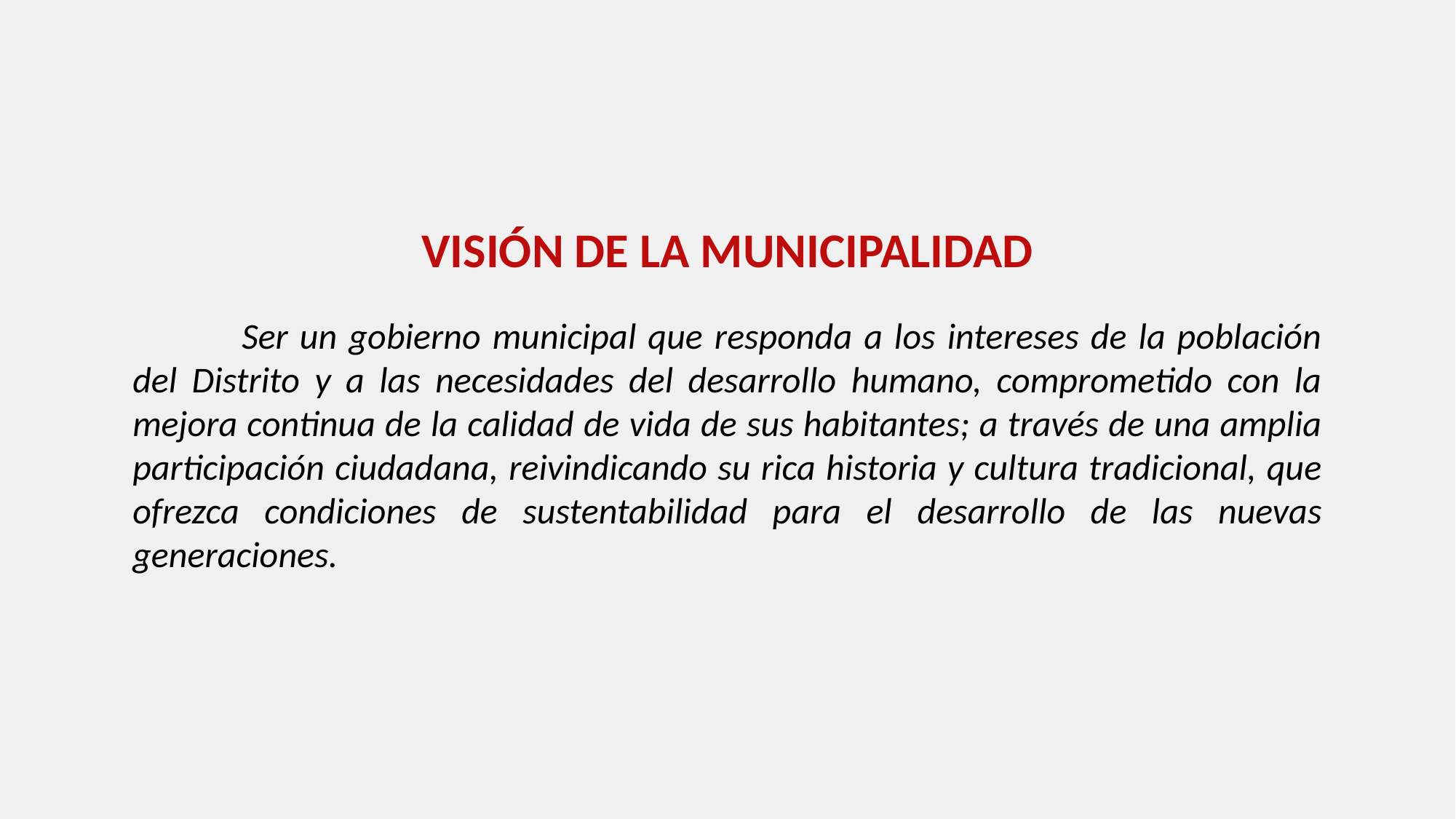

# VISIÓN DE LA MUNICIPALIDAD
	Ser un gobierno municipal que responda a los intereses de la población del Distrito y a las necesidades del desarrollo humano, comprometido con la mejora continua de la calidad de vida de sus habitantes; a través de una amplia participación ciudadana, reivindicando su rica historia y cultura tradicional, que ofrezca condiciones de sustentabilidad para el desarrollo de las nuevas generaciones.